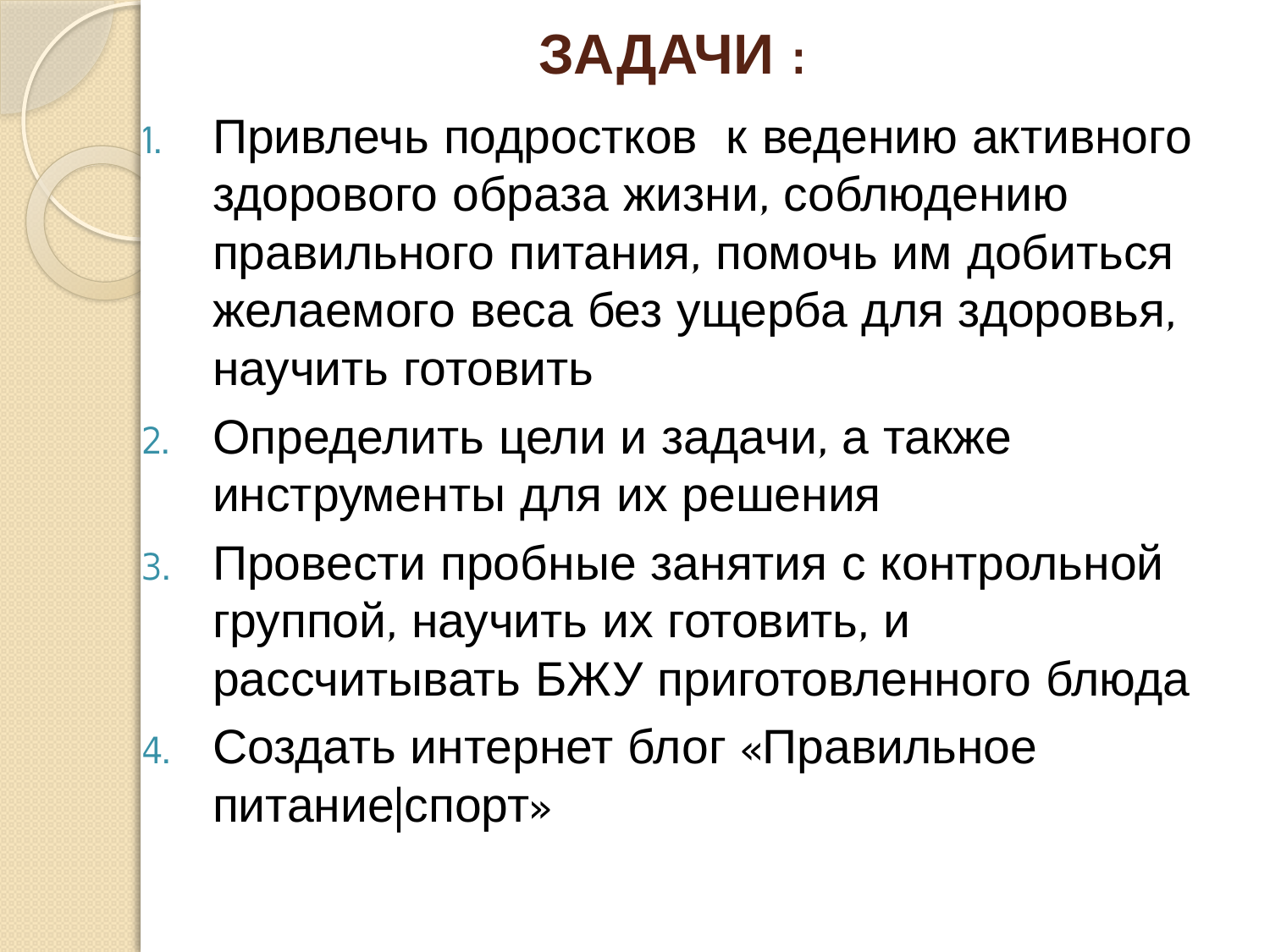

# ЗАДАЧИ :
Привлечь подростков  к ведению активного здорового образа жизни, соблюдению правильного питания, помочь им добиться желаемого веса без ущерба для здоровья, научить готовить
Определить цели и задачи, а также инструменты для их решения
Провести пробные занятия с контрольной группой, научить их готовить, и рассчитывать БЖУ приготовленного блюда
Создать интернет блог «Правильное питание|спорт»